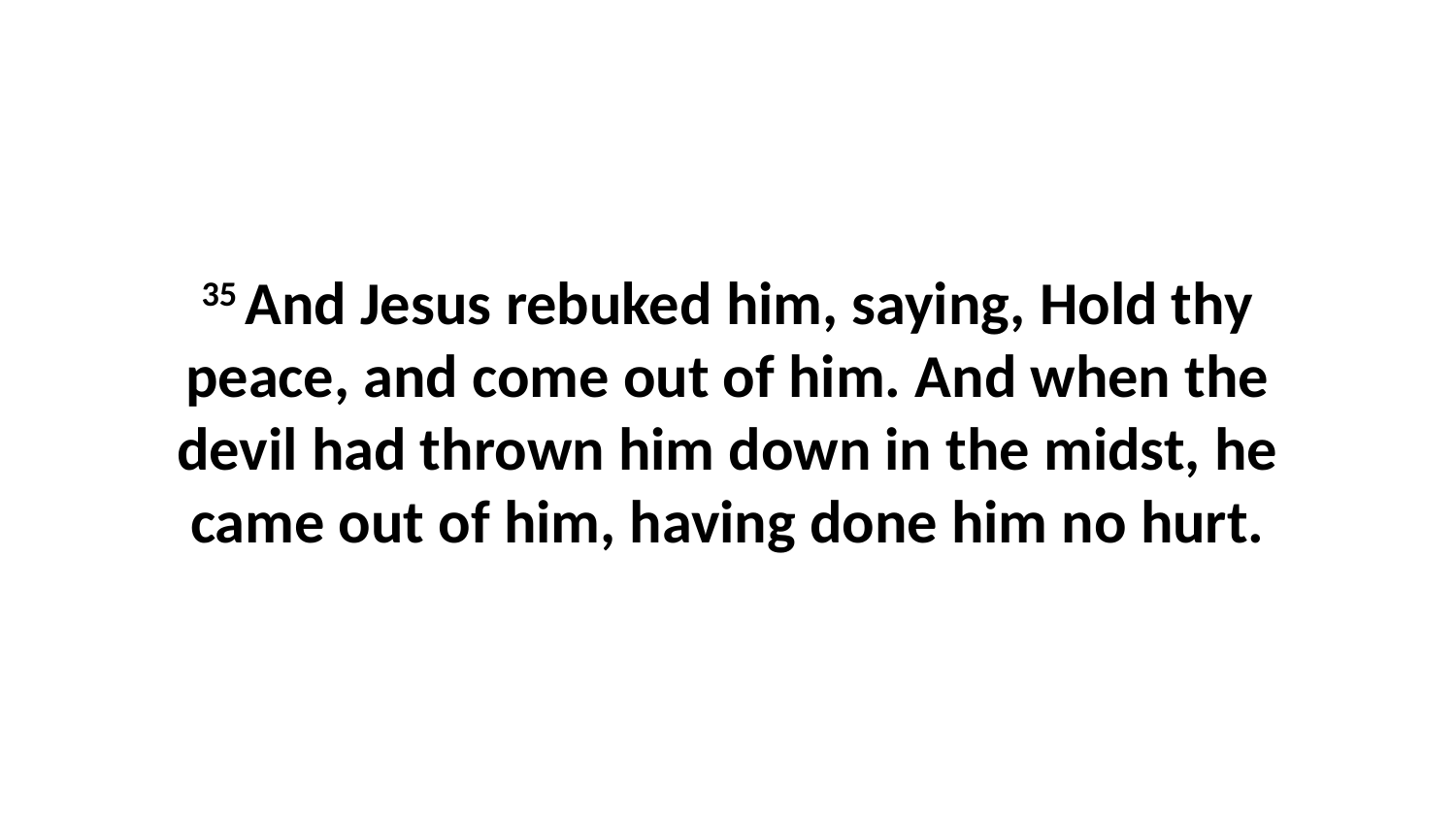

35 And Jesus rebuked him, saying, Hold thy peace, and come out of him. And when the devil had thrown him down in the midst, he came out of him, having done him no hurt.